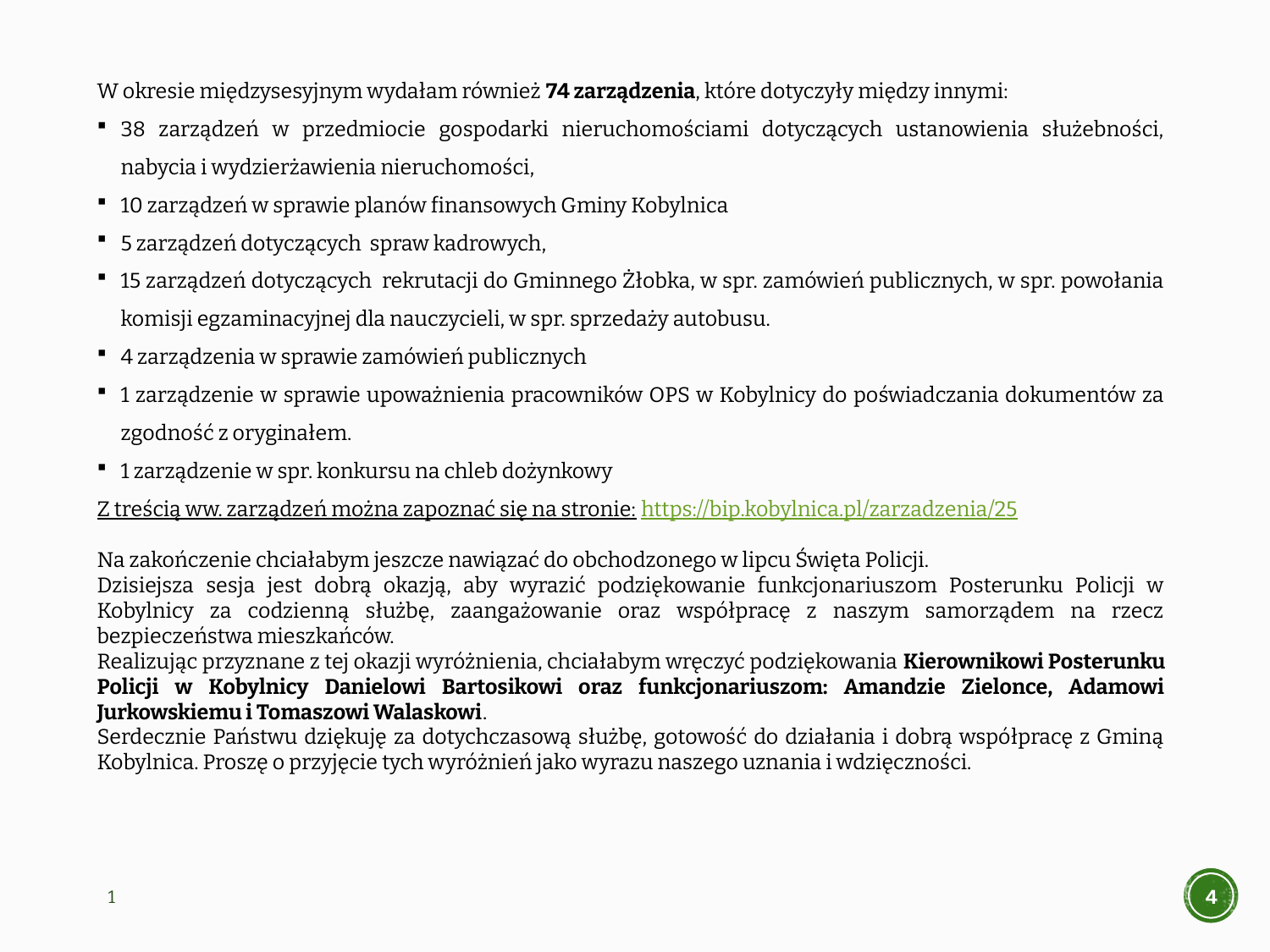

W okresie międzysesyjnym wydałam również 74 zarządzenia, które dotyczyły między innymi:
38 zarządzeń w przedmiocie gospodarki nieruchomościami dotyczących ustanowienia służebności, nabycia i wydzierżawienia nieruchomości,
10 zarządzeń w sprawie planów finansowych Gminy Kobylnica
5 zarządzeń dotyczących  spraw kadrowych,
15 zarządzeń dotyczących  rekrutacji do Gminnego Żłobka, w spr. zamówień publicznych, w spr. powołania komisji egzaminacyjnej dla nauczycieli, w spr. sprzedaży autobusu.
4 zarządzenia w sprawie zamówień publicznych
1 zarządzenie w sprawie upoważnienia pracowników OPS w Kobylnicy do poświadczania dokumentów za zgodność z oryginałem.
1 zarządzenie w spr. konkursu na chleb dożynkowy
Z treścią ww. zarządzeń można zapoznać się na stronie: https://bip.kobylnica.pl/zarzadzenia/25

Na zakończenie chciałabym jeszcze nawiązać do obchodzonego w lipcu Święta Policji.
Dzisiejsza sesja jest dobrą okazją, aby wyrazić podziękowanie funkcjonariuszom Posterunku Policji w Kobylnicy za codzienną służbę, zaangażowanie oraz współpracę z naszym samorządem na rzecz bezpieczeństwa mieszkańców.
Realizując przyznane z tej okazji wyróżnienia, chciałabym wręczyć podziękowania Kierownikowi Posterunku Policji w Kobylnicy Danielowi Bartosikowi oraz funkcjonariuszom: Amandzie Zielonce, Adamowi Jurkowskiemu i Tomaszowi Walaskowi.
Serdecznie Państwu dziękuję za dotychczasową służbę, gotowość do działania i dobrą współpracę z Gminą Kobylnica. Proszę o przyjęcie tych wyróżnień jako wyrazu naszego uznania i wdzięczności.

1
4